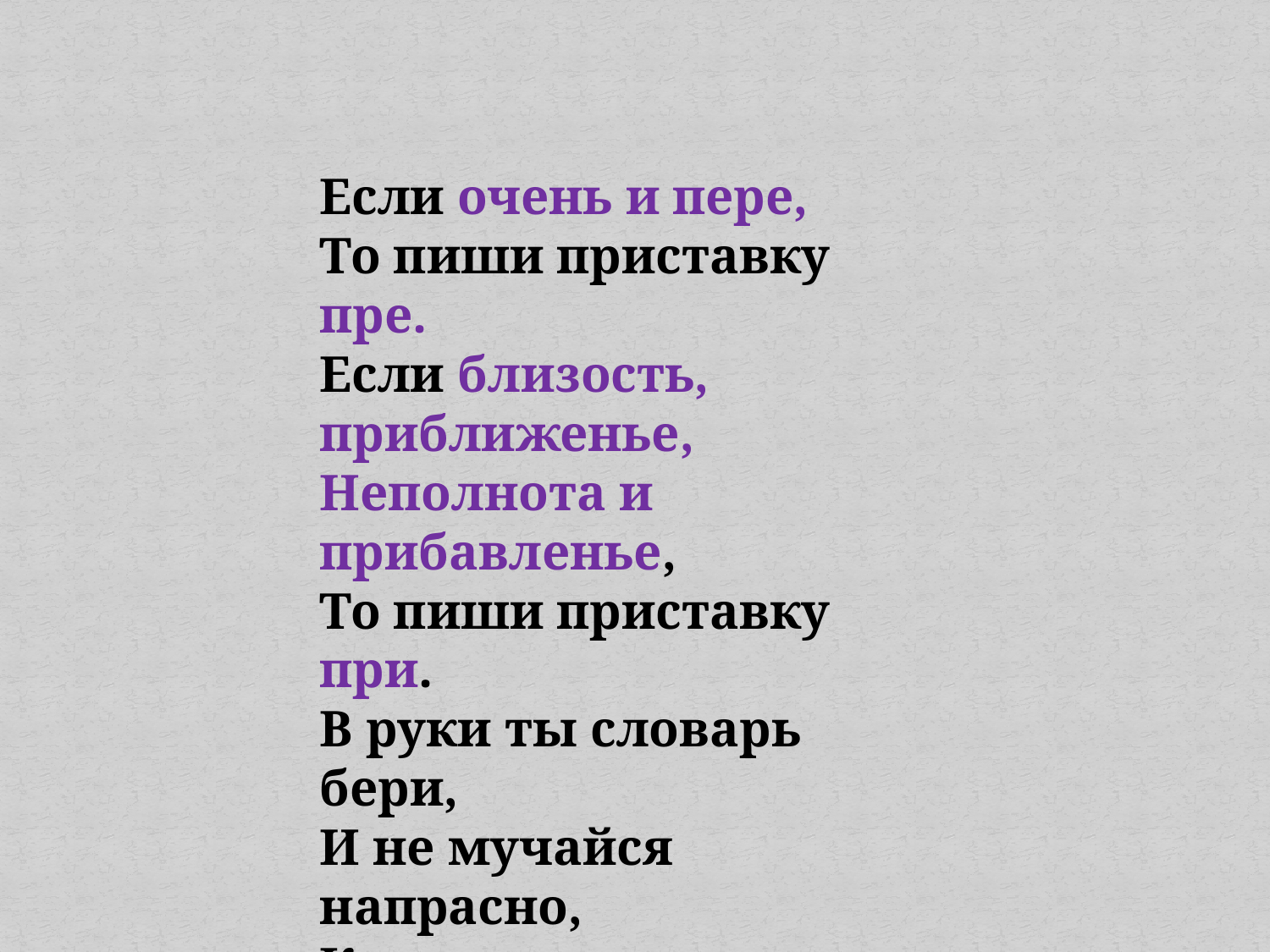

#
Если очень и пере,
То пиши приставку пре.
Если близость, приближенье,
Неполнота и прибавленье,
То пиши приставку при.
В руки ты словарь бери,
И не мучайся напрасно,
Коль значение неясно.